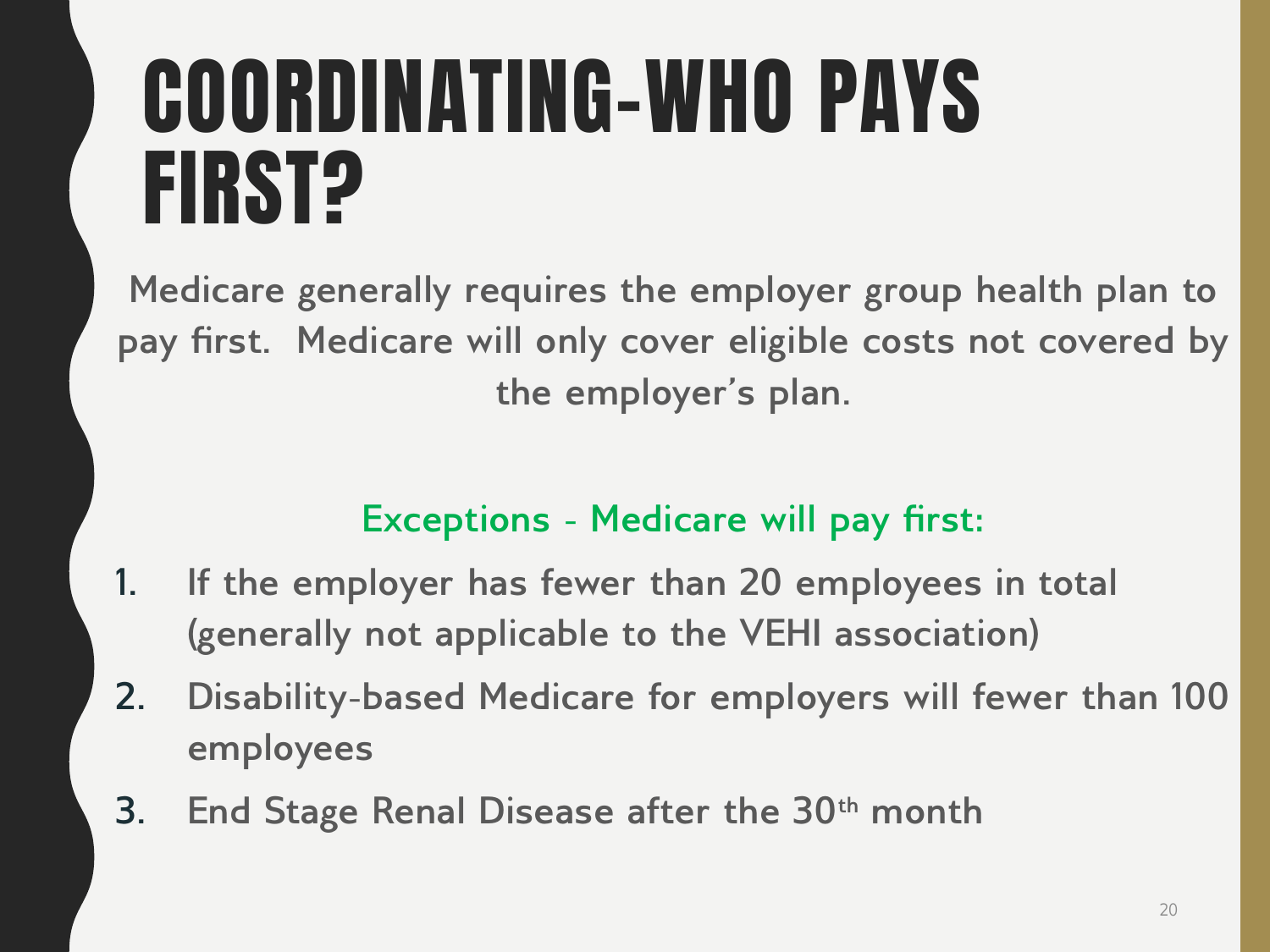

# Coordinating-Who Pays First?
Medicare generally requires the employer group health plan to pay first.  Medicare will only cover eligible costs not covered by the employer’s plan.

Exceptions - Medicare will pay first:
If the employer has fewer than 20 employees in total (generally not applicable to the VEHI association)
Disability-based Medicare for employers will fewer than 100 employees
End Stage Renal Disease after the 30th month

20